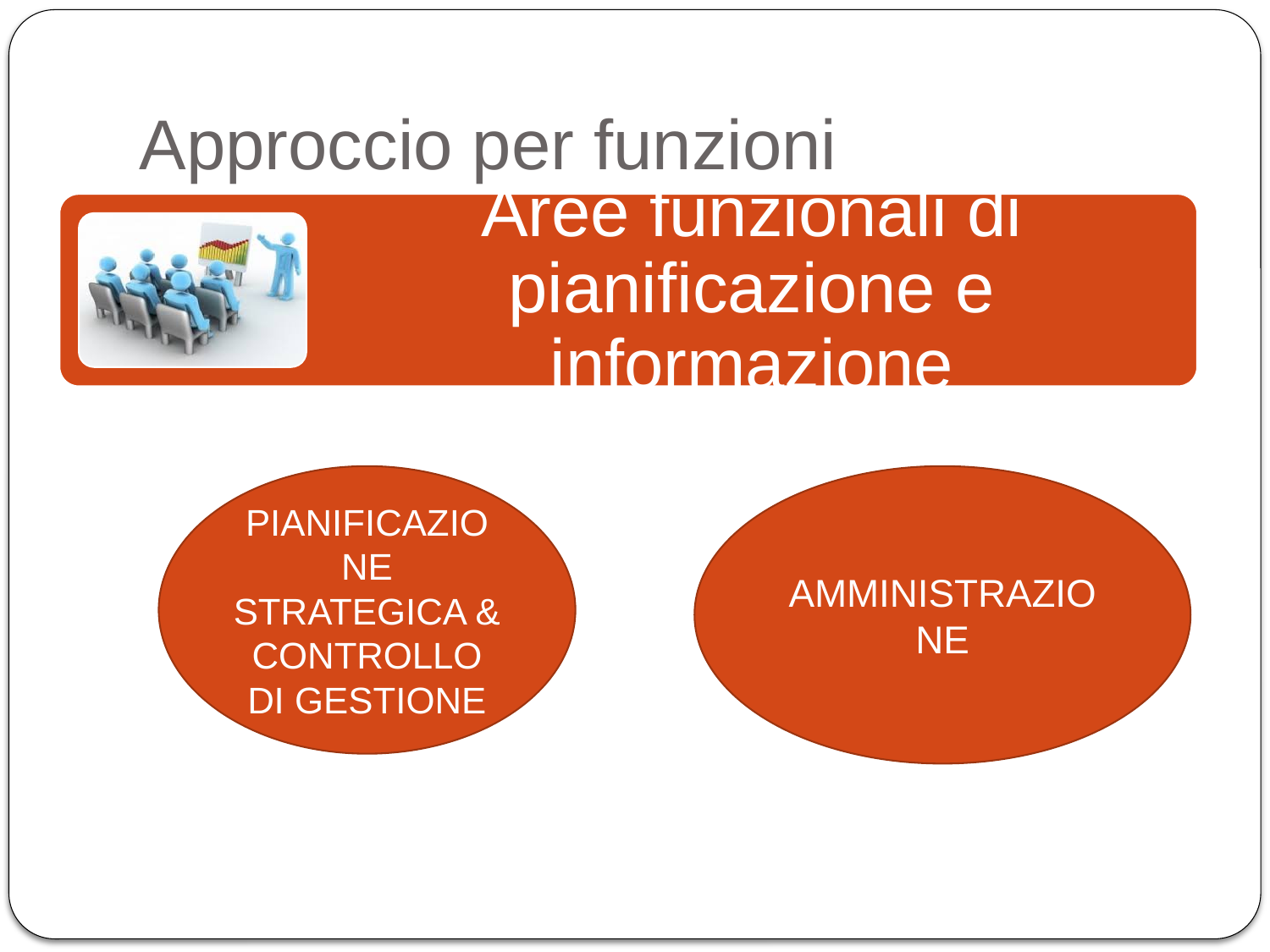

# Approccio per funzioni
Aree funzionali di pianificazione e informazione
PIANIFICAZIONE STRATEGICA & CONTROLLO DI GESTIONE
AMMINISTRAZIONE